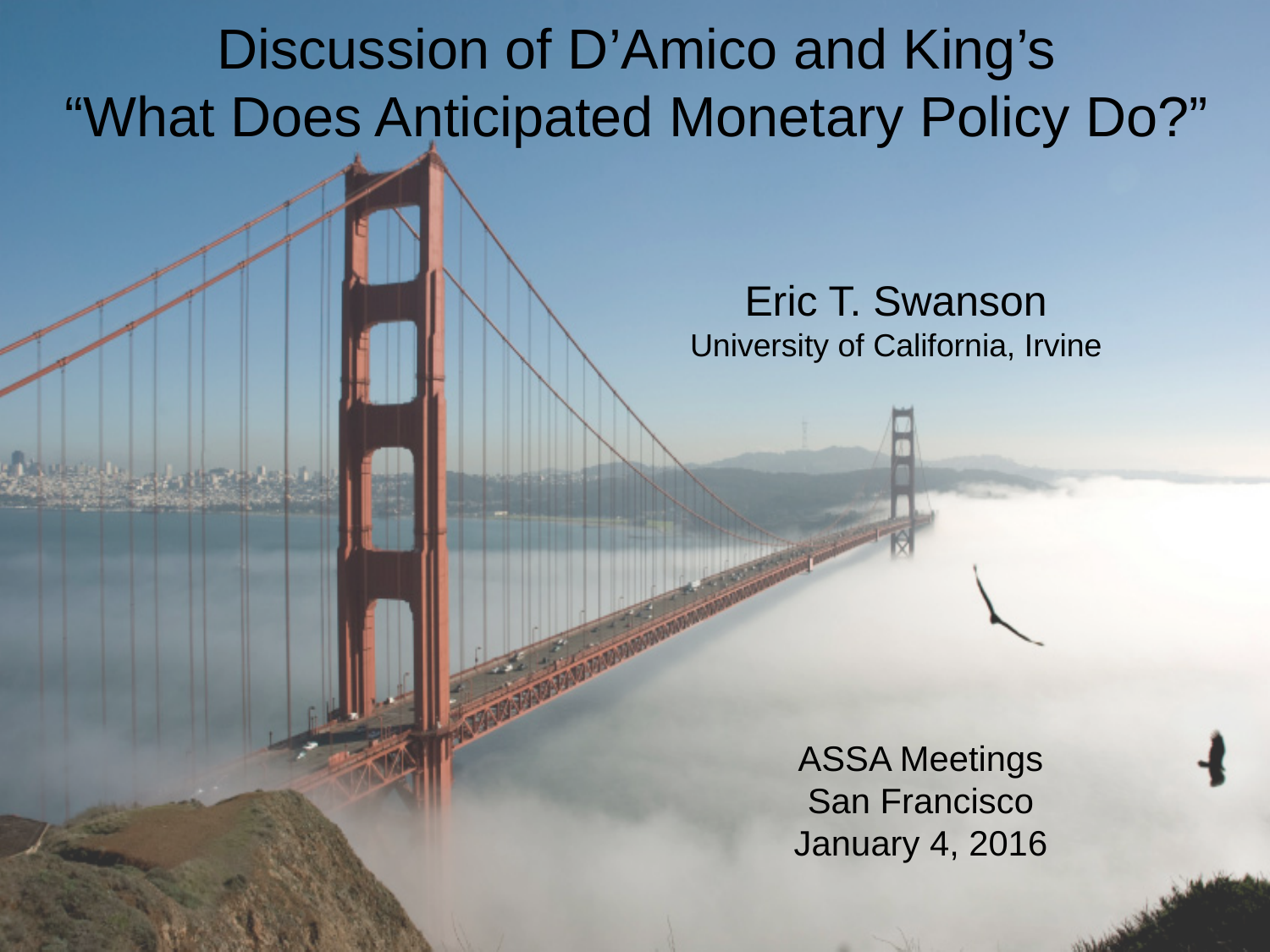

Discussion of D’Amico and King’s
“What Does Anticipated Monetary Policy Do?”
Eric T. Swanson
University of California, Irvine
ASSA Meetings
San Francisco
January 4, 2016